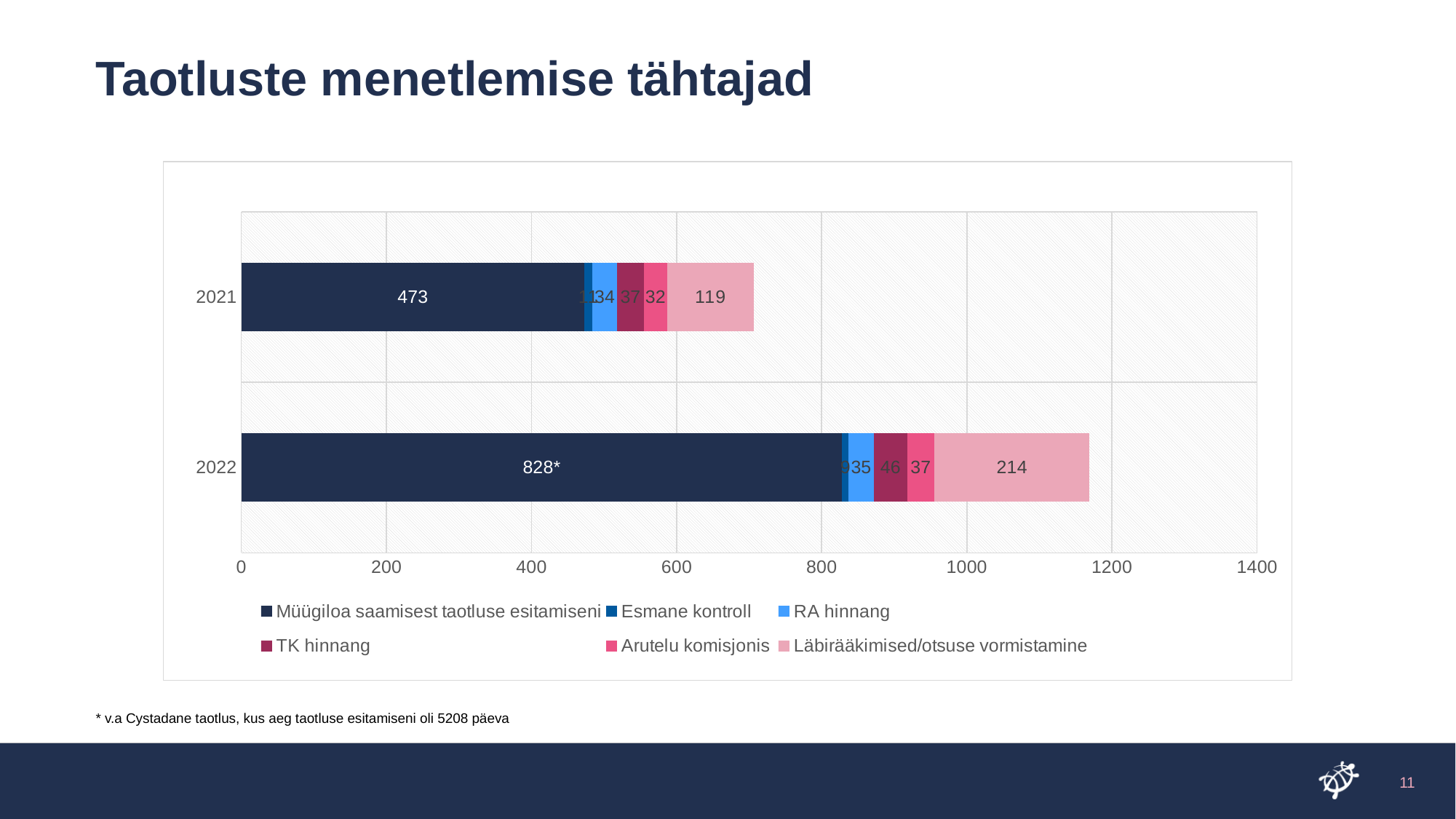

Taotluste menetlemise tähtajad

* v.a Cystadane taotlus, kus aeg taotluse esitamiseni oli 5208 päeva

### Chart

| Category | Müügiloa saamisest taotluse esitamiseni | Esmane kontroll  | RA hinnang  | TK hinnang  | Arutelu komisjonis  | Läbirääkimised/otsuse vormistamine |
|---|---|---|---|---|---|---|
| 2022 | 828.0 | 9.0 | 35.0 | 46.0 | 37.0 | 214.0 |
| 2021 | 473.0 | 11.0 | 34.0 | 37.0 | 32.0 | 119.0 |